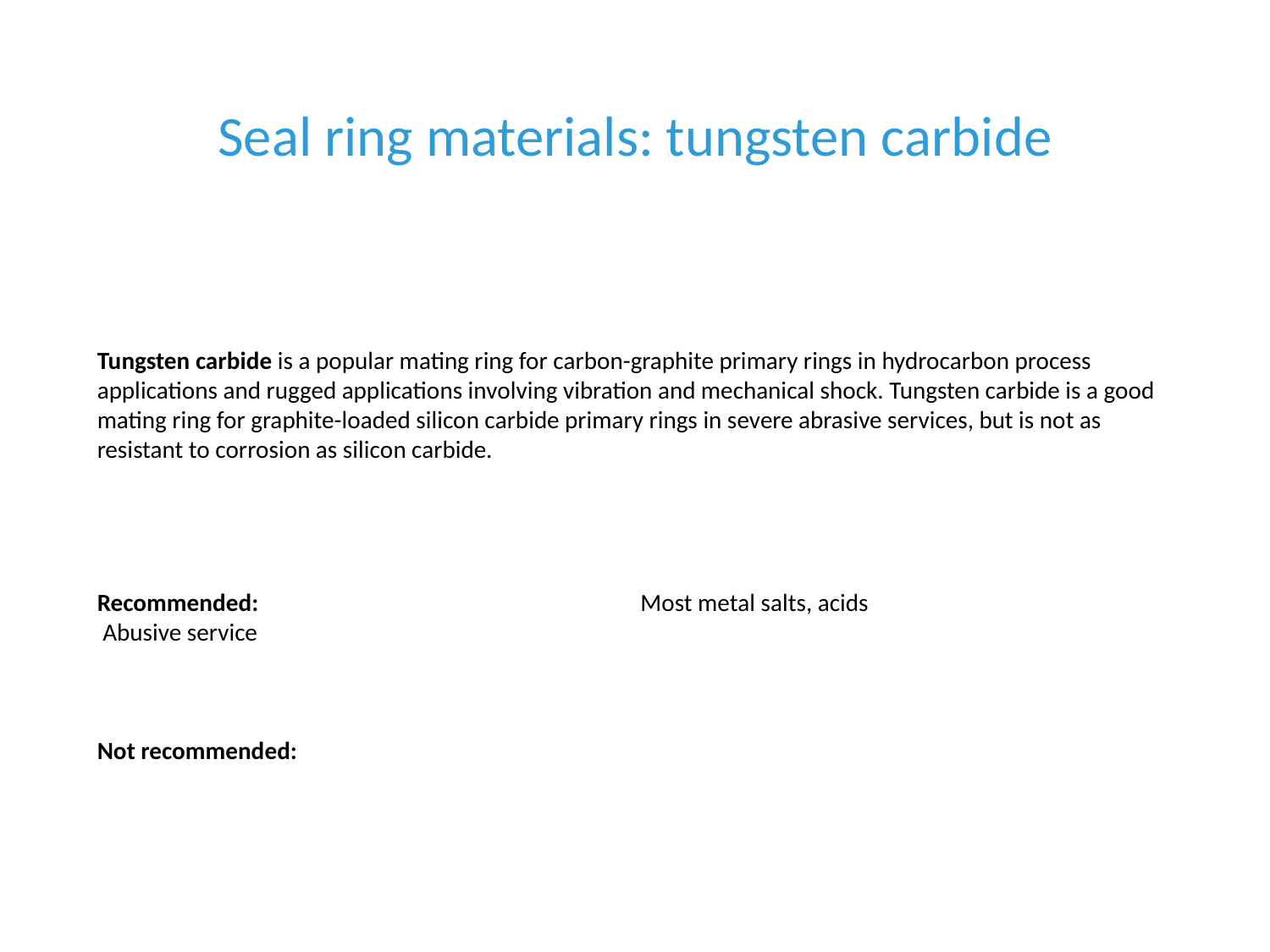

# Seal ring materials: tungsten carbide
Tungsten carbide is a popular mating ring for carbon-graphite primary rings in hydrocarbon process applications and rugged applications involving vibration and mechanical shock. Tungsten carbide is a good mating ring for graphite-loaded silicon carbide primary rings in severe abrasive services, but is not as resistant to corrosion as silicon carbide.
Recommended:
 Abusive service

Not recommended:
 Most metal salts, acids